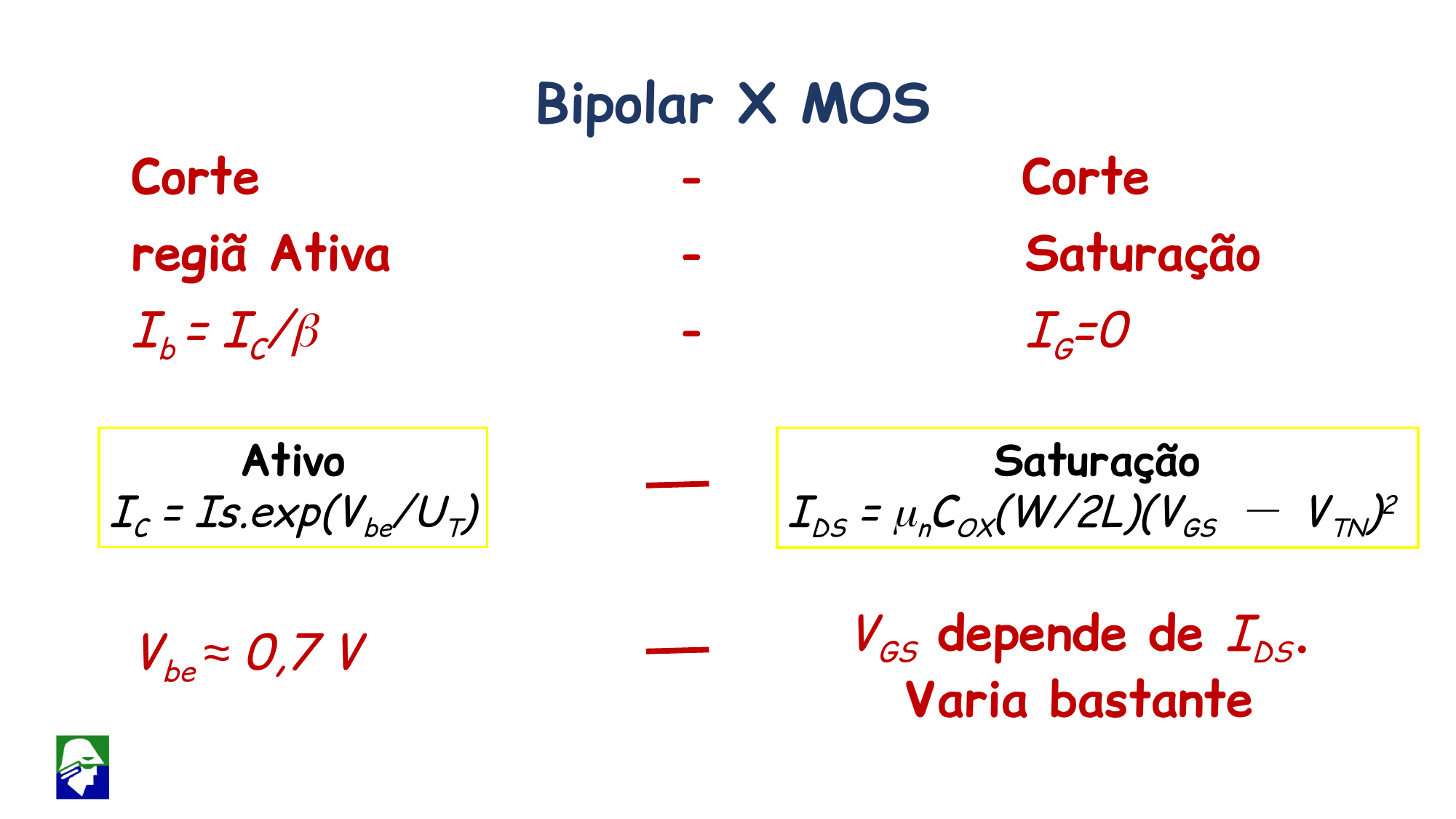

Bipolar X MOS
Corte				- 		      Corte
regiã Ativa			- 		  	 Saturação
Ib = IC/β				- 			 IG=0
Saturação
IDS = μnCOX(W/2L)(VGS － VTN)2
Ativo
IC = Is.exp(Vbe/UT)
VGS depende de IDS. Varia bastante
Vbe ≈ 0,7 V
177